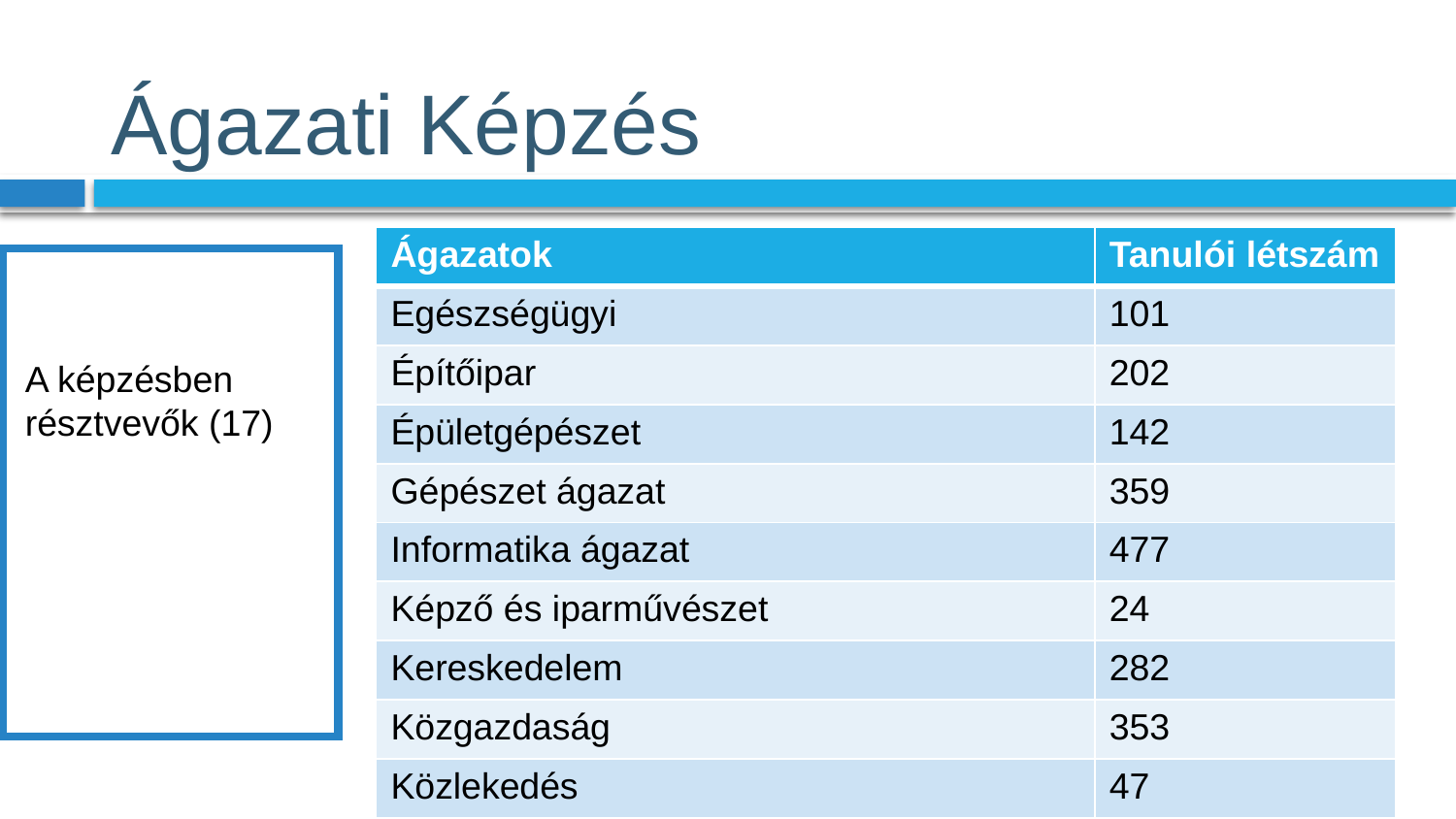

# Ágazati Képzés
| Ágazatok | Tanulói létszám |
| --- | --- |
| Egészségügyi | 101 |
| Építőipar | 202 |
| Épületgépészet | 142 |
| Gépészet ágazat | 359 |
| Informatika ágazat | 477 |
| Képző és iparművészet | 24 |
| Kereskedelem | 282 |
| Közgazdaság | 353 |
| Közlekedés | 47 |

A képzésben résztvevők (17)